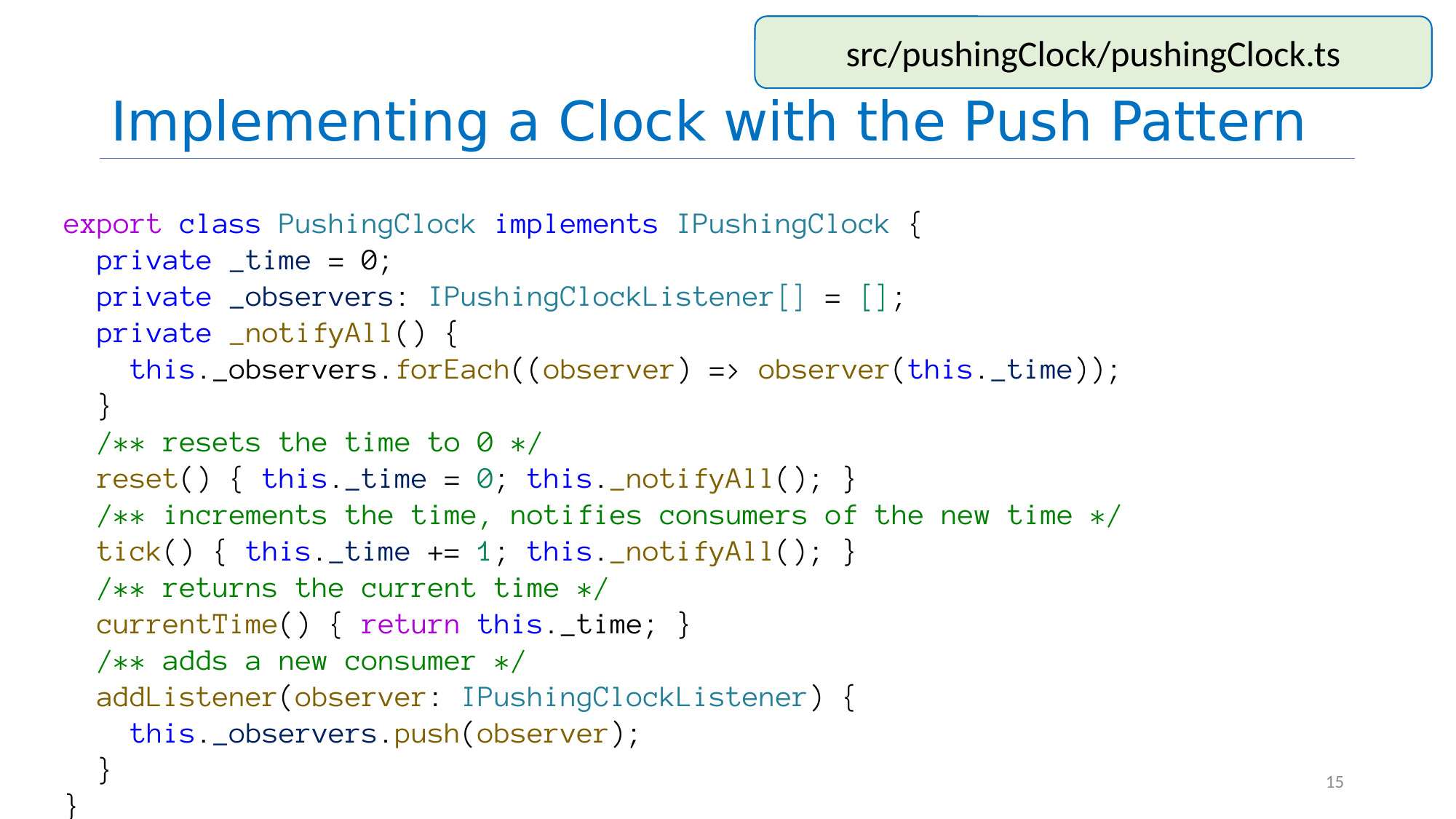

# Implementing a Clock with the Push Pattern
src/pushingClock/pushingClock.ts
export class PushingClock implements IPushingClock {
  private _time = 0;
  private _observers: IPushingClockListener[] = [];
  private _notifyAll() {
    this._observers.forEach((observer) => observer(this._time));
  }
  /** resets the time to 0 */
  reset() { this._time = 0; this._notifyAll(); }
  /** increments the time, notifies consumers of the new time */
  tick() { this._time += 1; this._notifyAll(); }
  /** returns the current time */
  currentTime() { return this._time; }
  /** adds a new consumer */
  addListener(observer: IPushingClockListener) {
    this._observers.push(observer);
  }
}
15